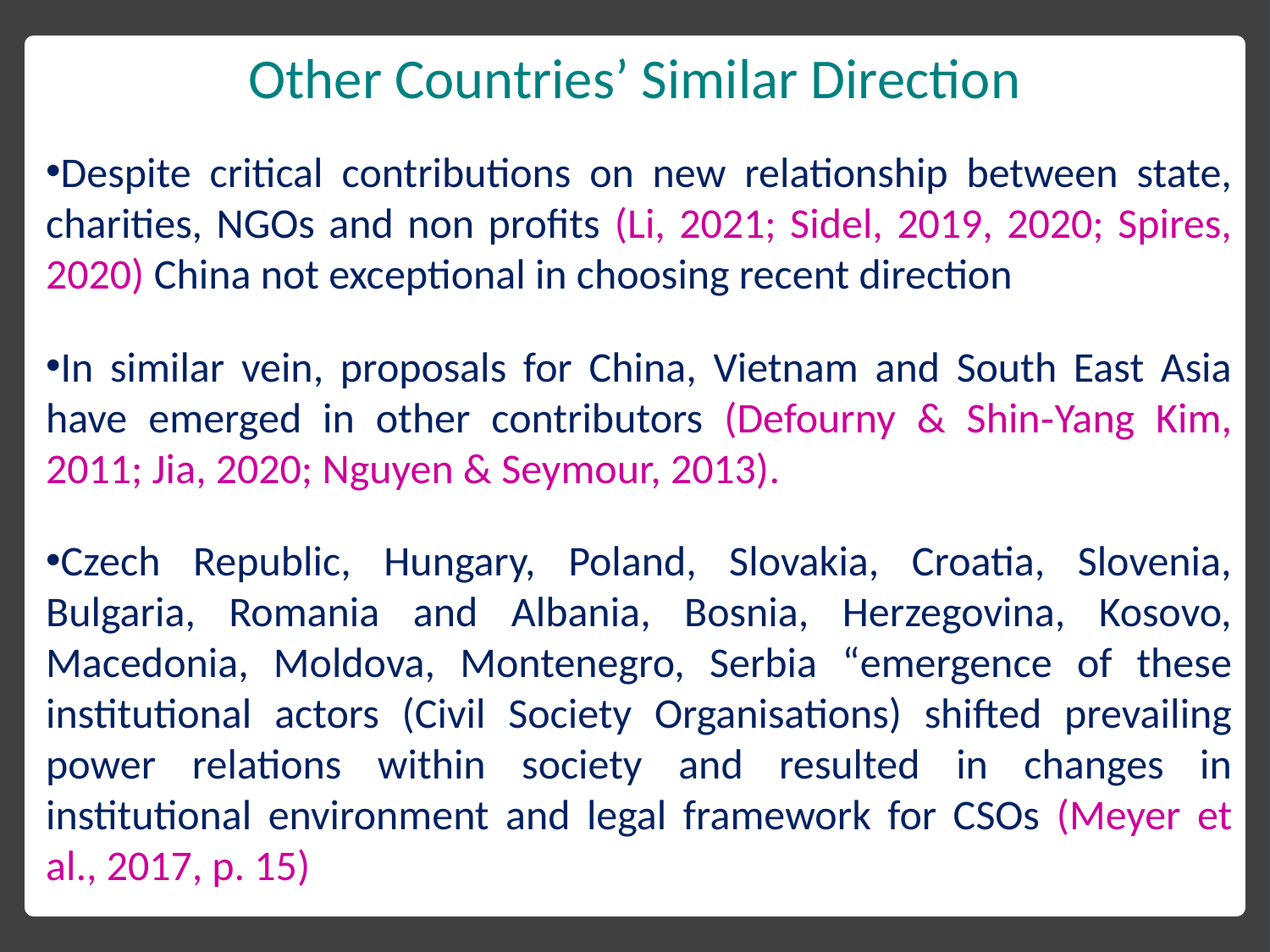

# Other Countries’ Similar Direction

Despite critical contributions on new relationship between state, charities, NGOs and non profits (Li, 2021; Sidel, 2019, 2020; Spires, 2020) China not exceptional in choosing recent direction
In similar vein, proposals for China, Vietnam and South East Asia have emerged in other contributors (Defourny & Shin‐Yang Kim, 2011; Jia, 2020; Nguyen & Seymour, 2013).
Czech Republic, Hungary, Poland, Slovakia, Croatia, Slovenia, Bulgaria, Romania and Albania, Bosnia, Herzegovina, Kosovo, Macedonia, Moldova, Montenegro, Serbia “emergence of these institutional actors (Civil Society Organisations) shifted prevailing power relations within society and resulted in changes in institutional environment and legal framework for CSOs (Meyer et al., 2017, p. 15)